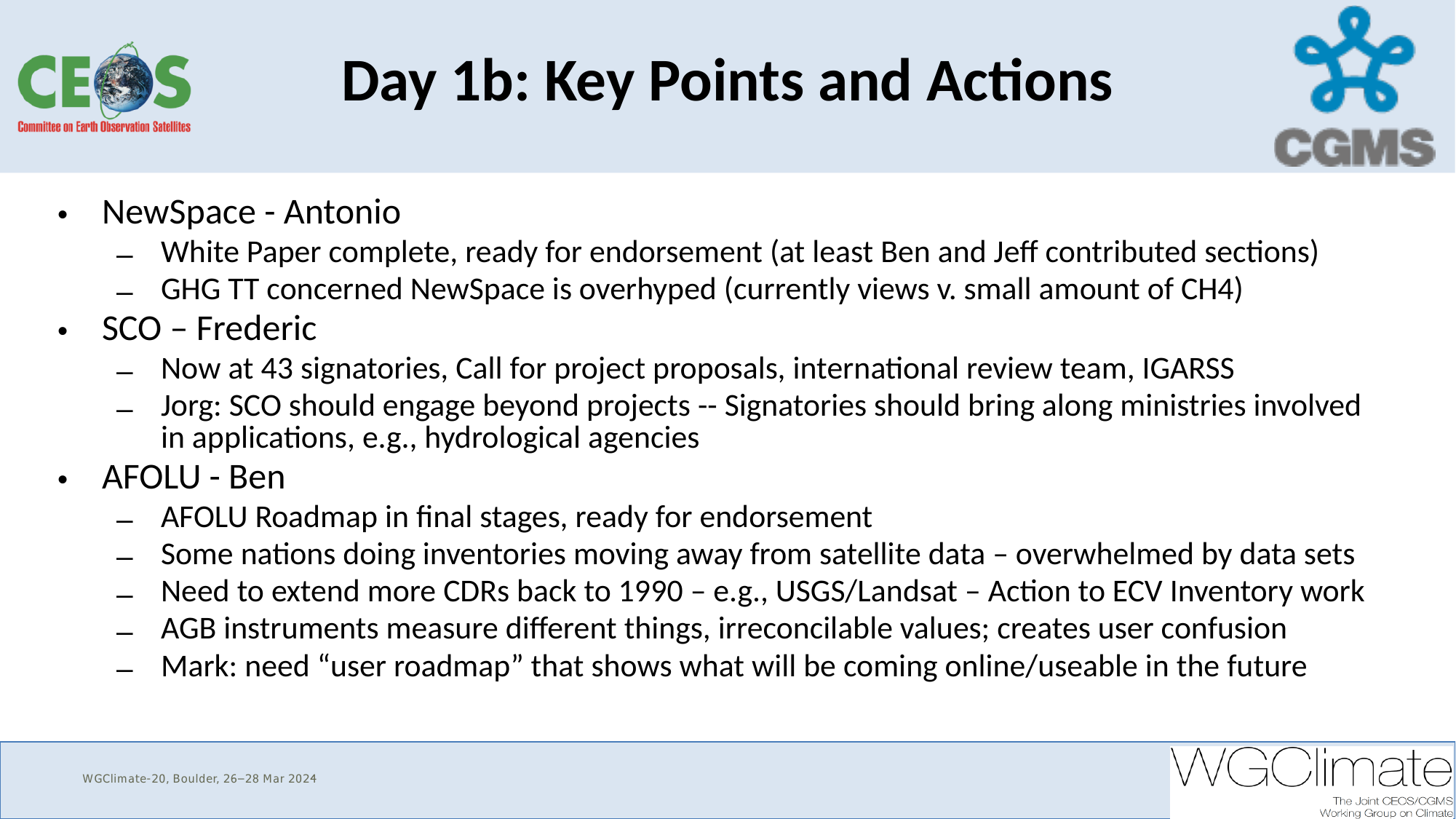

# Day 1b: Key Points and Actions
NewSpace - Antonio
White Paper complete, ready for endorsement (at least Ben and Jeff contributed sections)
GHG TT concerned NewSpace is overhyped (currently views v. small amount of CH4)
SCO – Frederic
Now at 43 signatories, Call for project proposals, international review team, IGARSS
Jorg: SCO should engage beyond projects -- Signatories should bring along ministries involved in applications, e.g., hydrological agencies
AFOLU - Ben
AFOLU Roadmap in final stages, ready for endorsement
Some nations doing inventories moving away from satellite data – overwhelmed by data sets
Need to extend more CDRs back to 1990 – e.g., USGS/Landsat – Action to ECV Inventory work
AGB instruments measure different things, irreconcilable values; creates user confusion
Mark: need “user roadmap” that shows what will be coming online/useable in the future